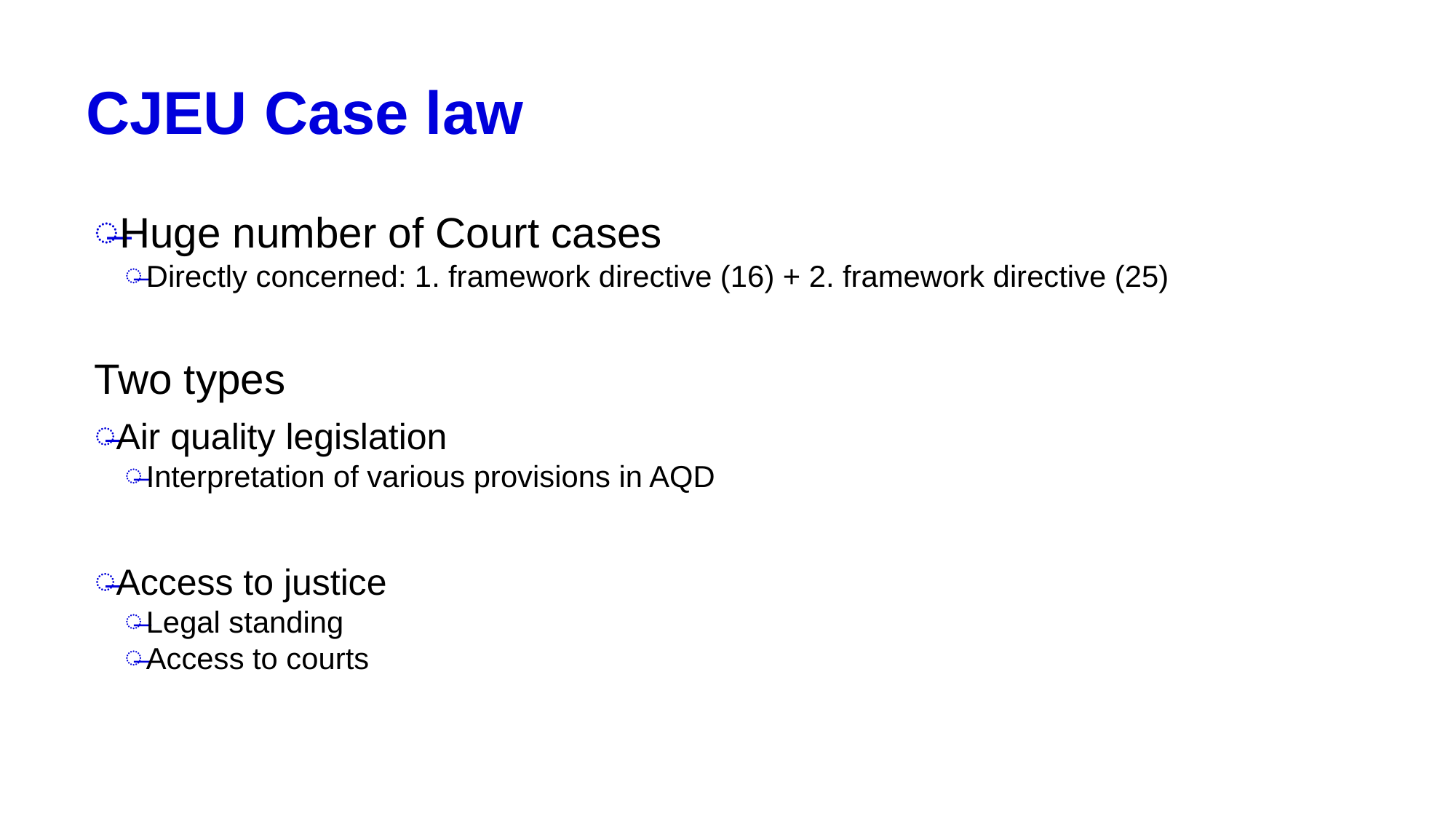

# CJEU Case law
Huge number of Court cases
Directly concerned: 1. framework directive (16) + 2. framework directive (25)

Two types
Air quality legislation
Interpretation of various provisions in AQD

Access to justice
Legal standing
Access to courts